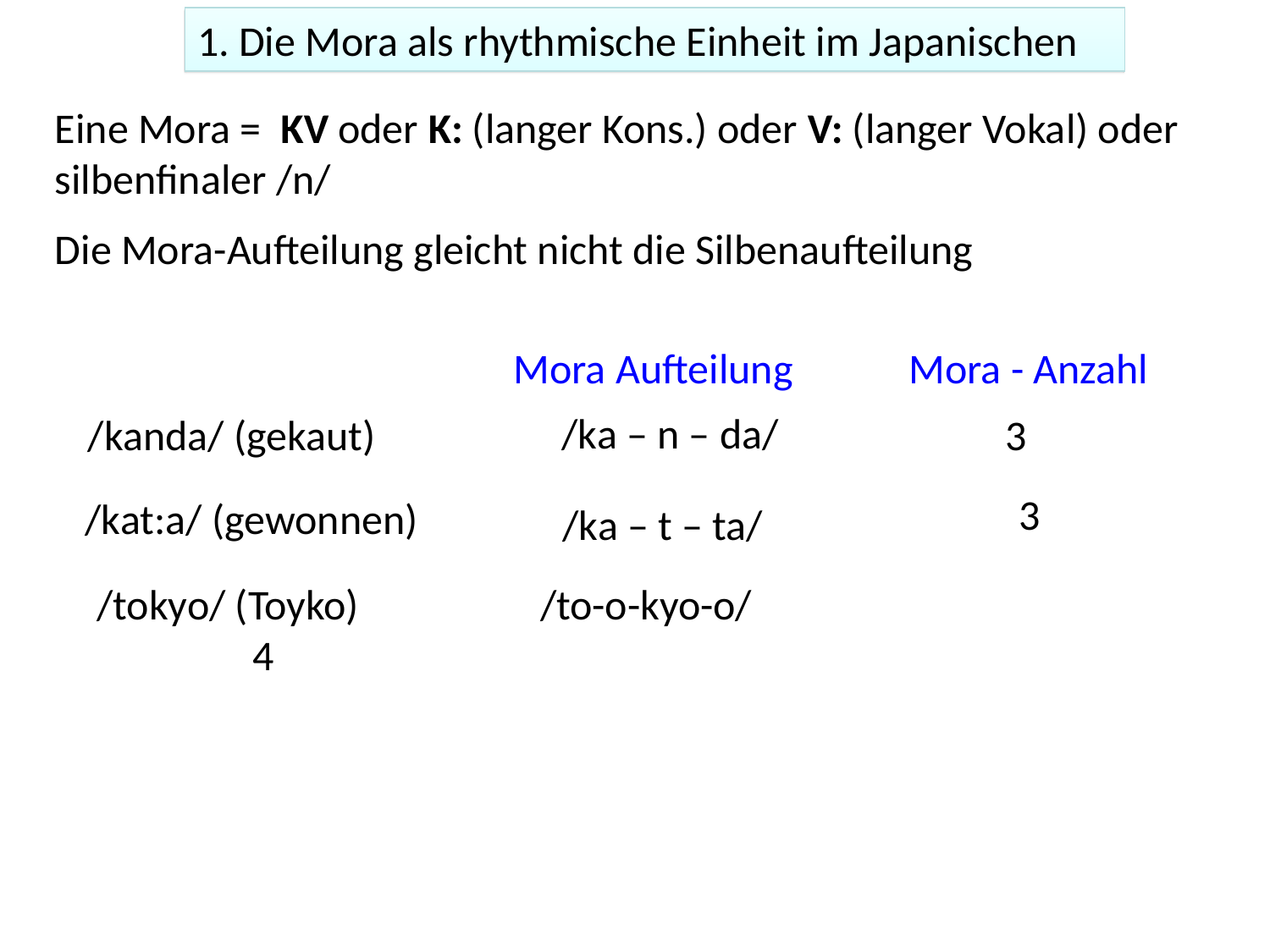

1. Die Mora als rhythmische Einheit im Japanischen
Eine Mora =  KV oder K: (langer Kons.) oder V: (langer Vokal) oder silbenfinaler /n/
Die Mora-Aufteilung gleicht nicht die Silbenaufteilung
Mora Aufteilung
Mora - Anzahl
/ka – n – da/
/kanda/ (gekaut)
 3
3
/kat:a/ (gewonnen)
/ka – t – ta/
/tokyo/ (Toyko)                   /to-o-kyo-o/		  		   4